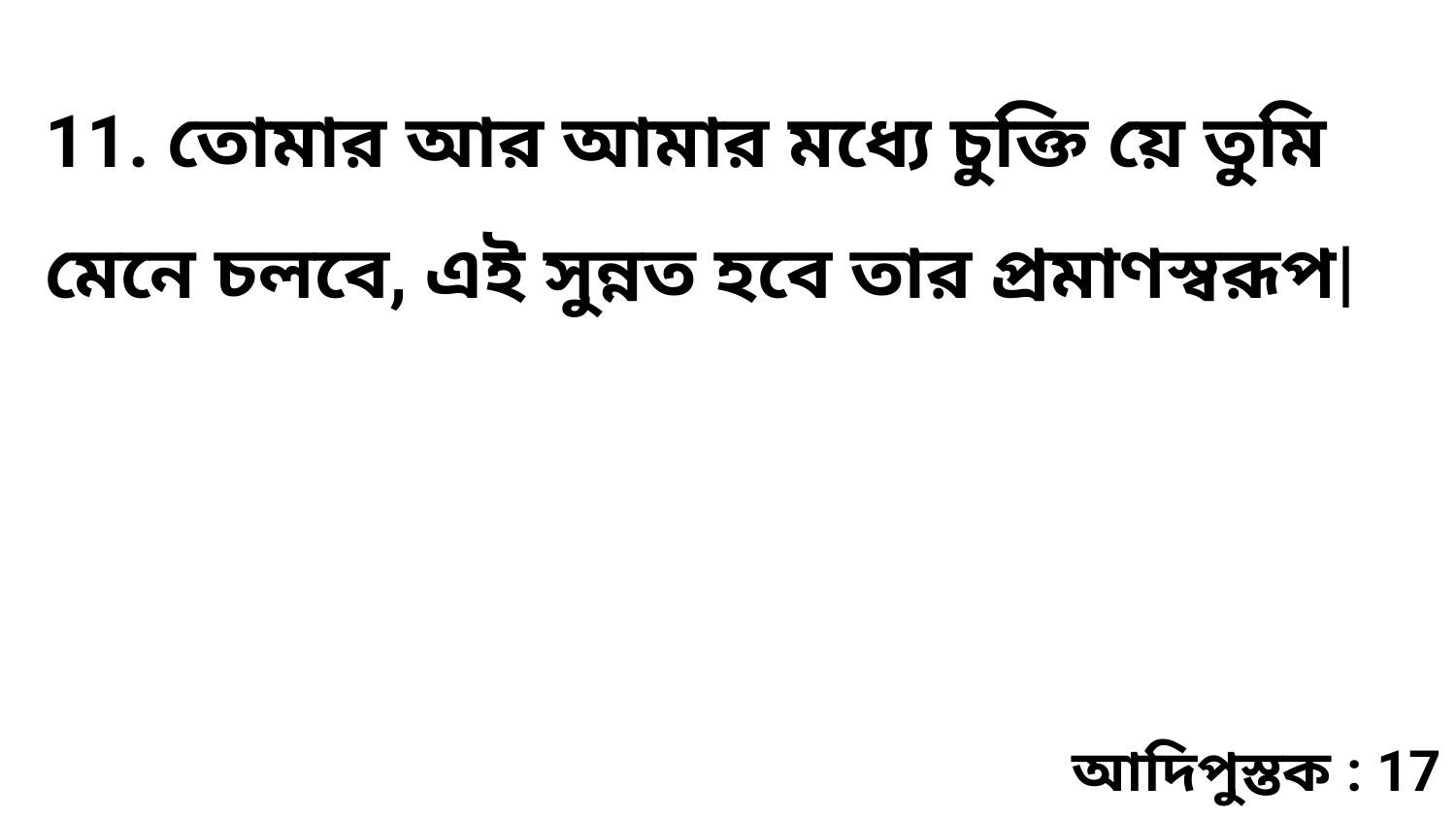

11. তোমার আর আমার মধ্যে চুক্তি য়ে তুমি মেনে চলবে, এই সুন্নত হবে তার প্রমাণস্বরূপ|
আদিপুস্তক : 17